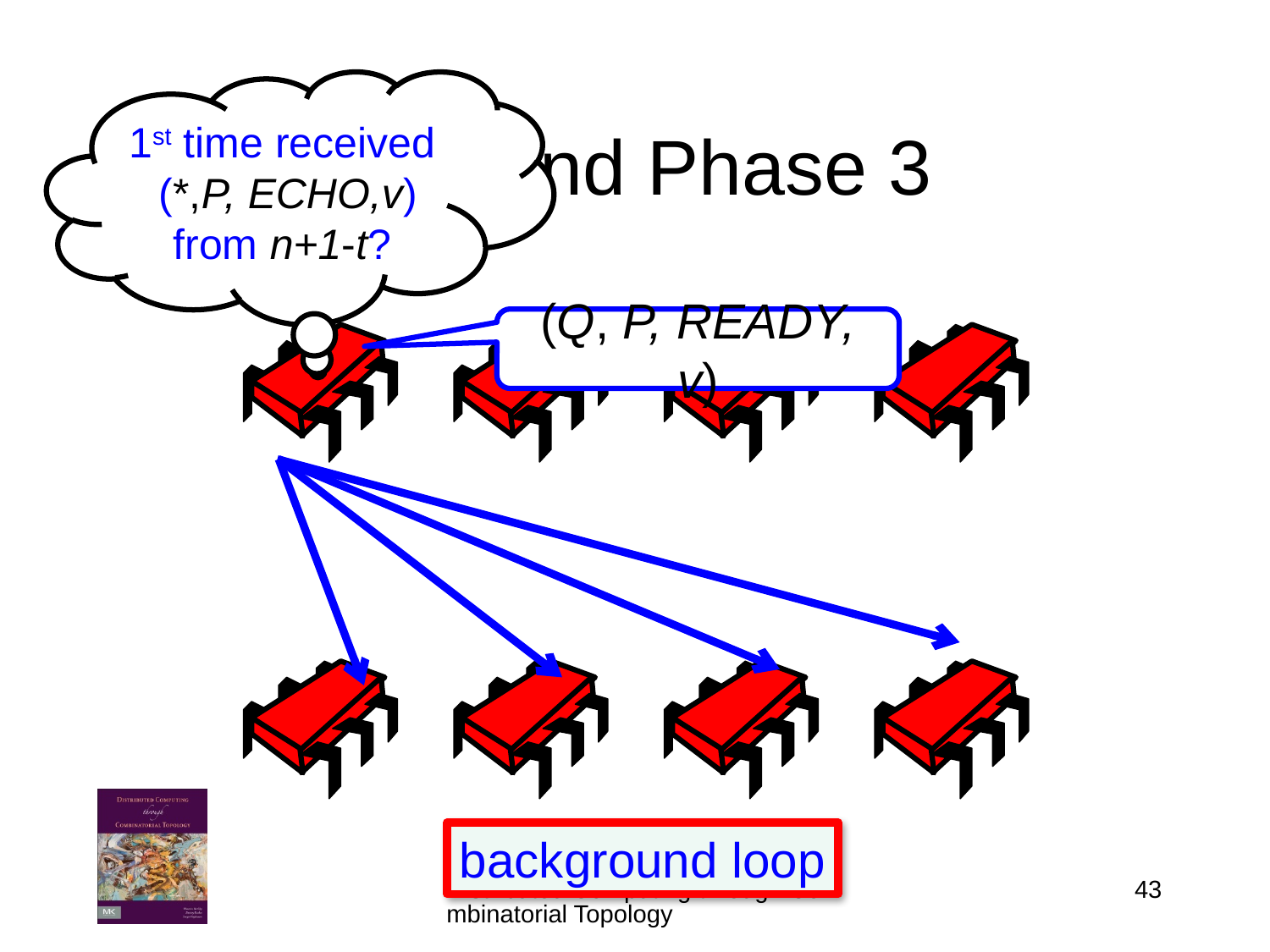

1st time received
 (*,P, ECHO,v)
from n+1-t?
# RBSend Phase 3
(Q, P, READY, v)

background loop
Distributed Computing through Combinatorial Topology
43